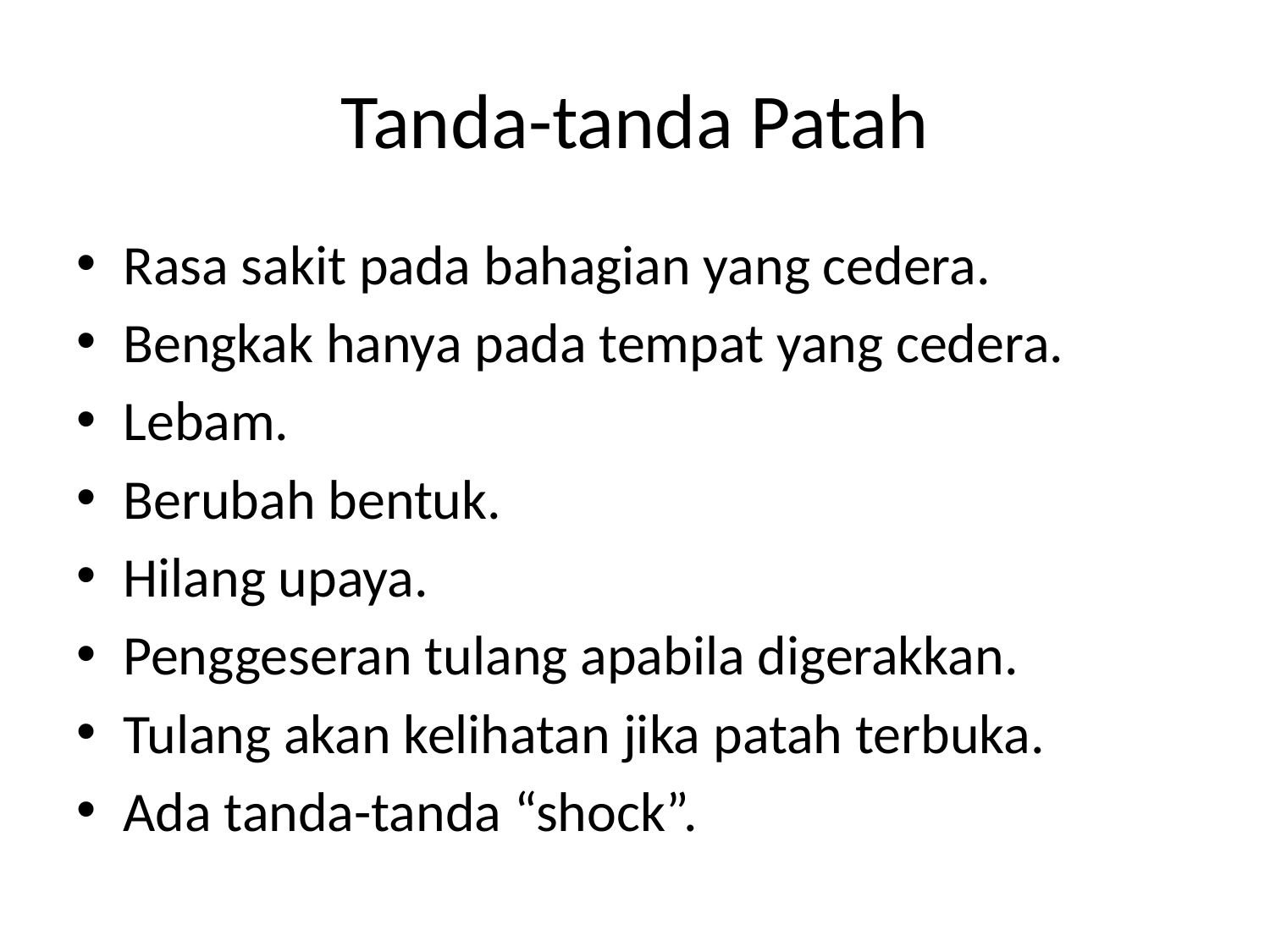

# Tanda-tanda Patah
Rasa sakit pada bahagian yang cedera.
Bengkak hanya pada tempat yang cedera.
Lebam.
Berubah bentuk.
Hilang upaya.
Penggeseran tulang apabila digerakkan.
Tulang akan kelihatan jika patah terbuka.
Ada tanda-tanda “shock”.